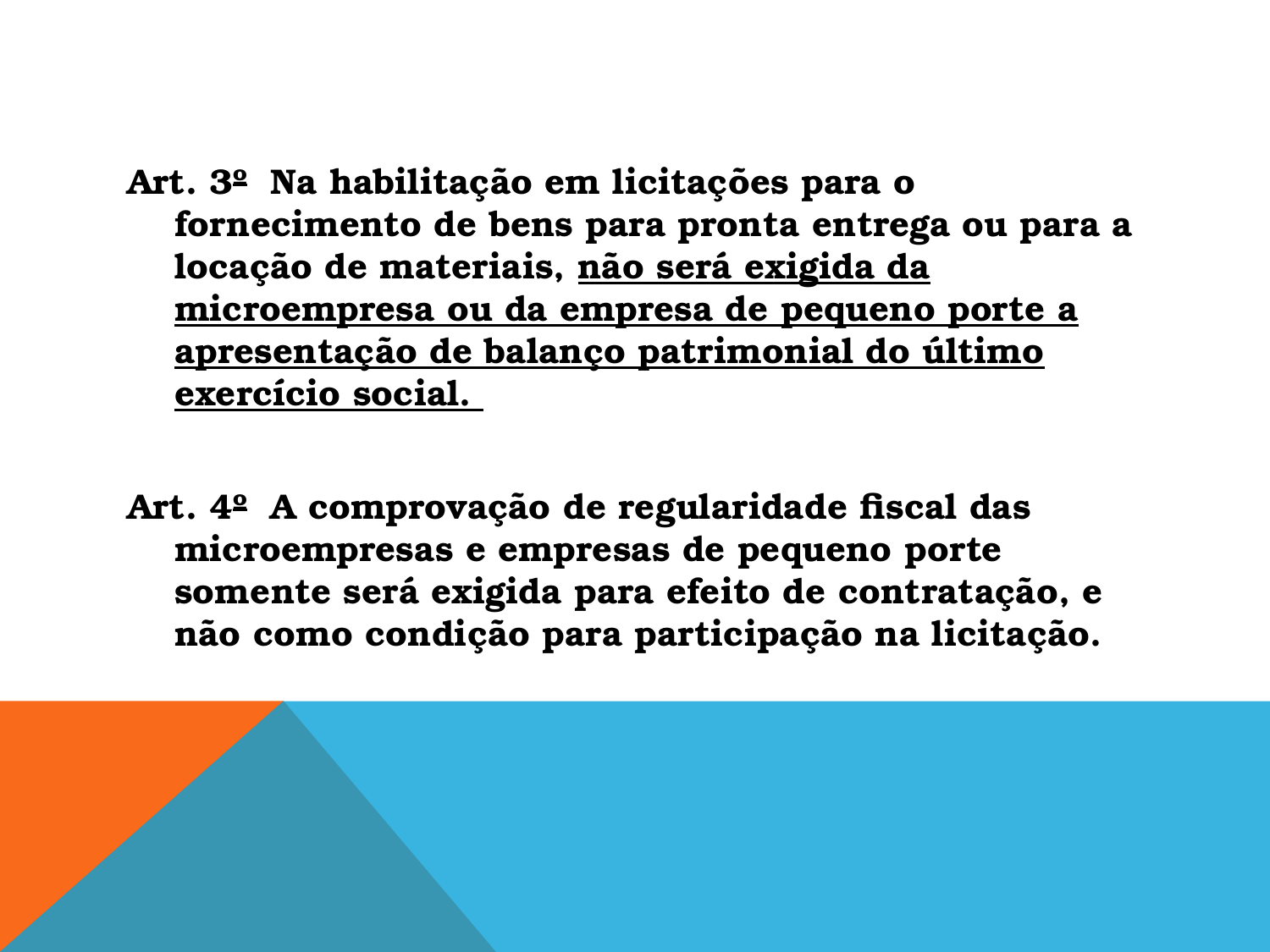

#
Art. 3º  Na habilitação em licitações para o fornecimento de bens para pronta entrega ou para a locação de materiais, não será exigida da microempresa ou da empresa de pequeno porte a apresentação de balanço patrimonial do último exercício social.

Art. 4º  A comprovação de regularidade fiscal das microempresas e empresas de pequeno porte somente será exigida para efeito de contratação, e não como condição para participação na licitação.